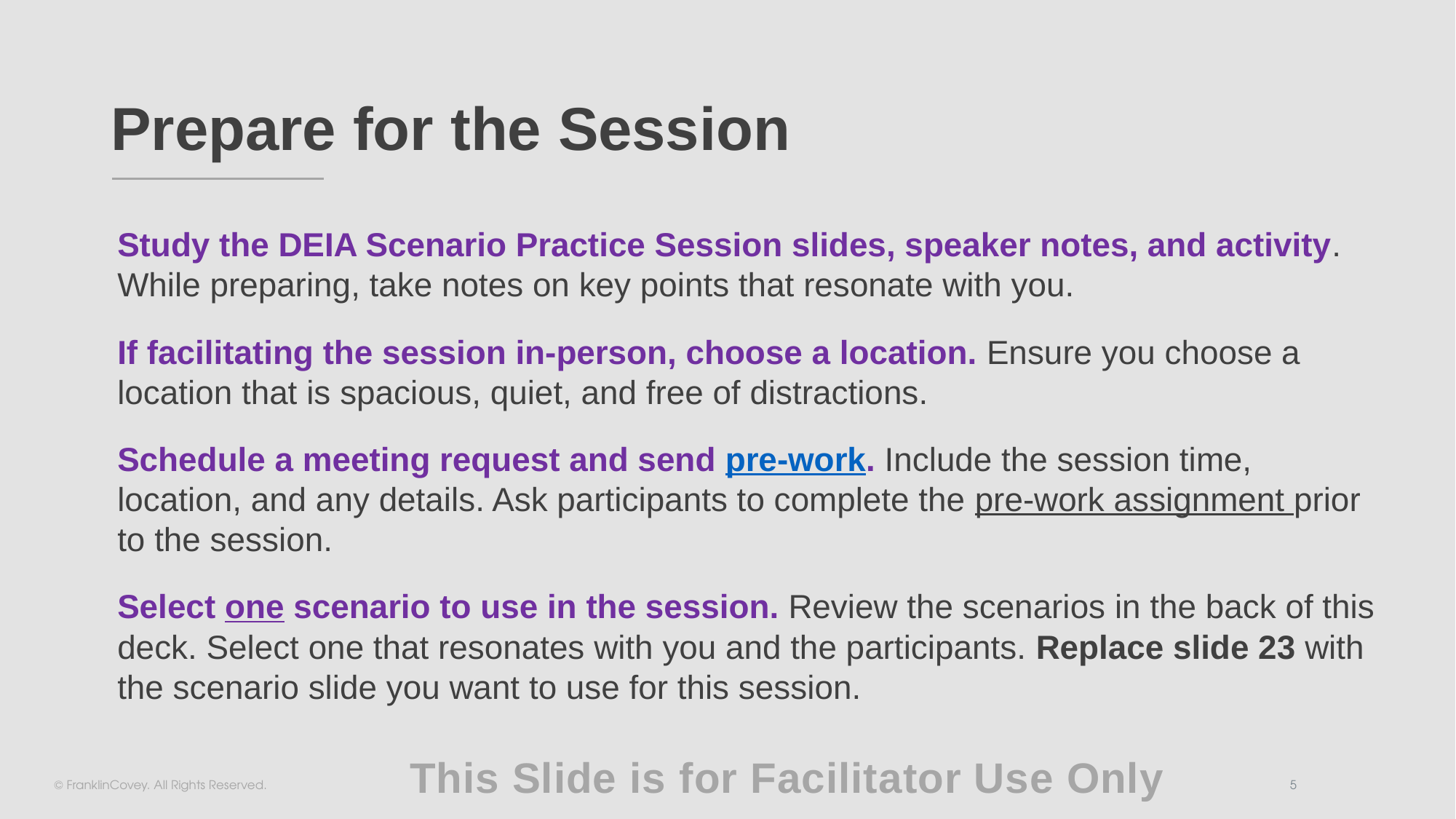

# Prepare for the Session
Study the DEIA Scenario Practice Session slides, speaker notes, and activity. While preparing, take notes on key points that resonate with you.
If facilitating the session in-person, choose a location. Ensure you choose a location that is spacious, quiet, and free of distractions.
Schedule a meeting request and send pre-work. Include the session time, location, and any details. Ask participants to complete the pre-work assignment prior to the session.
Select one scenario to use in the session. Review the scenarios in the back of this deck. Select one that resonates with you and the participants. Replace slide 23 with the scenario slide you want to use for this session.